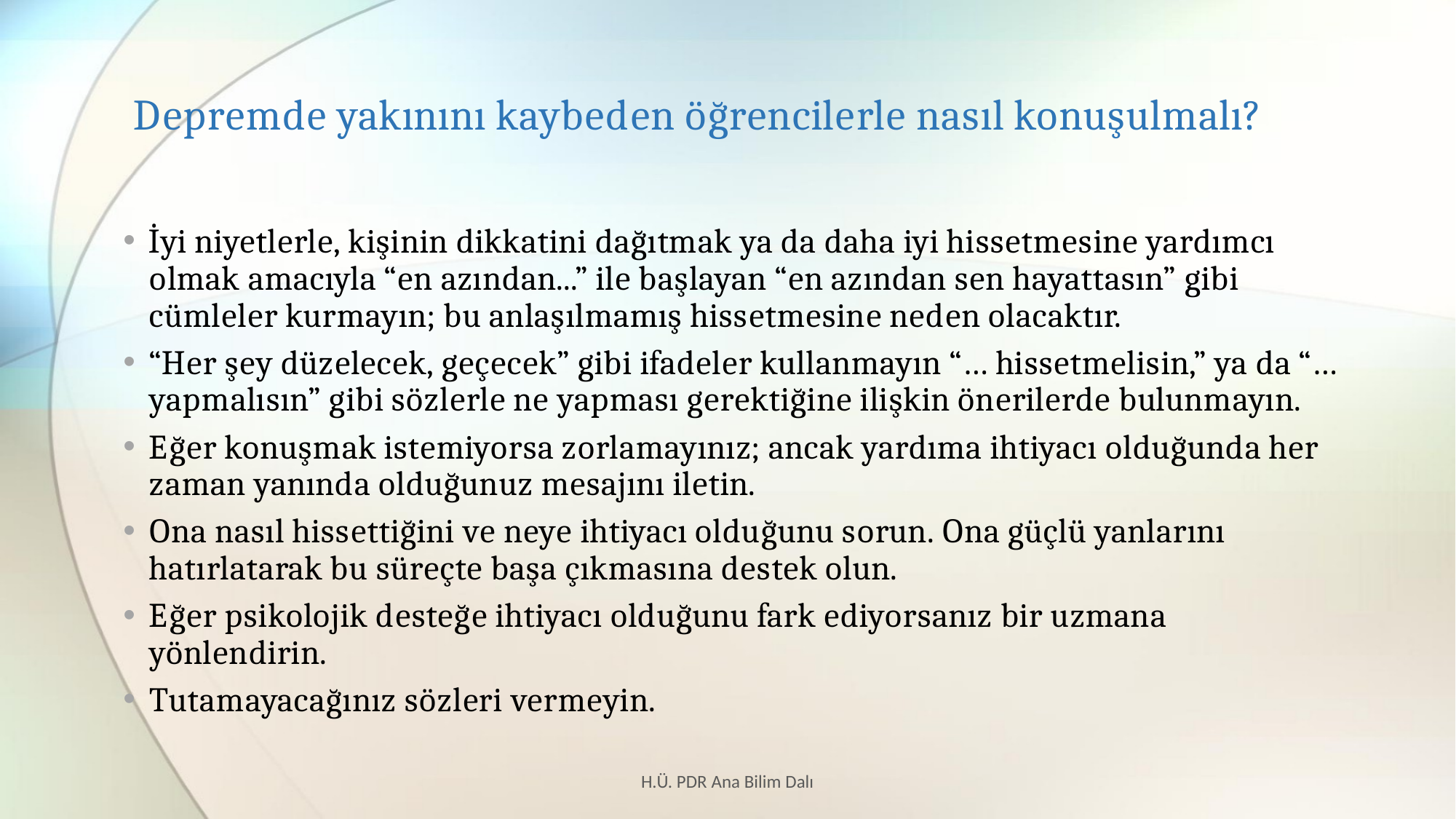

# Depremde yakınını kaybeden öğrencilerle nasıl konuşulmalı?
İyi niyetlerle, kişinin dikkatini dağıtmak ya da daha iyi hissetmesine yardımcı olmak amacıyla “en azından...” ile başlayan “en azından sen hayattasın” gibi cümleler kurmayın; bu anlaşılmamış hissetmesine neden olacaktır.
“Her şey düzelecek, geçecek” gibi ifadeler kullanmayın “… hissetmelisin,” ya da “… yapmalısın” gibi sözlerle ne yapması gerektiğine ilişkin önerilerde bulunmayın.
Eğer konuşmak istemiyorsa zorlamayınız; ancak yardıma ihtiyacı olduğunda her zaman yanında olduğunuz mesajını iletin.
Ona nasıl hissettiğini ve neye ihtiyacı olduğunu sorun. Ona güçlü yanlarını hatırlatarak bu süreçte başa çıkmasına destek olun.
Eğer psikolojik desteğe ihtiyacı olduğunu fark ediyorsanız bir uzmana yönlendirin.
Tutamayacağınız sözleri vermeyin.

H.Ü. PDR Ana Bilim Dalı